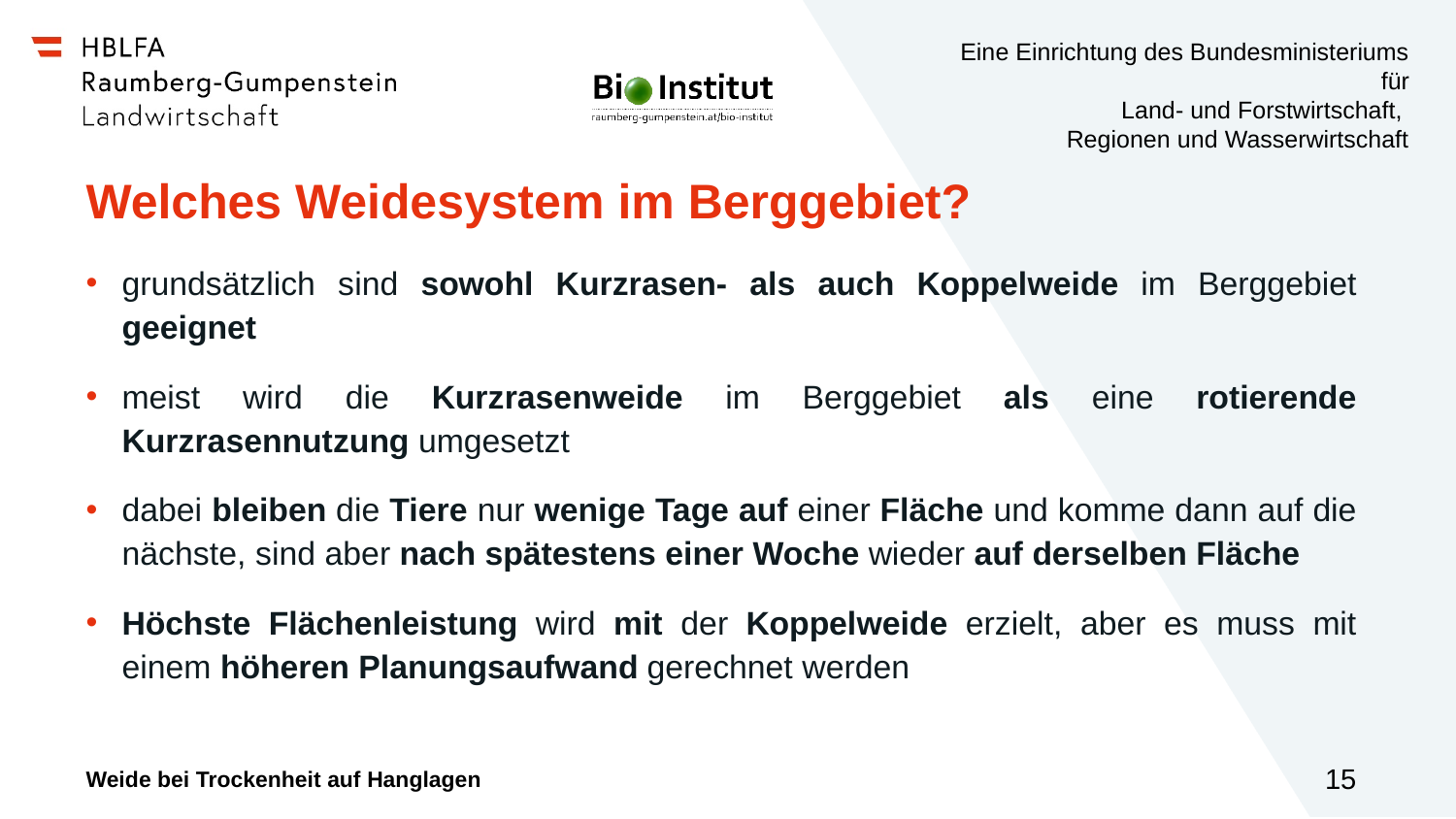

# Welches Weidesystem im Berggebiet?
grundsätzlich sind sowohl Kurzrasen- als auch Koppelweide im Berggebiet geeignet
meist wird die Kurzrasenweide im Berggebiet als eine rotierende Kurzrasennutzung umgesetzt
dabei bleiben die Tiere nur wenige Tage auf einer Fläche und komme dann auf die nächste, sind aber nach spätestens einer Woche wieder auf derselben Fläche
Höchste Flächenleistung wird mit der Koppelweide erzielt, aber es muss mit einem höheren Planungsaufwand gerechnet werden
Weide bei Trockenheit auf Hanglagen
15